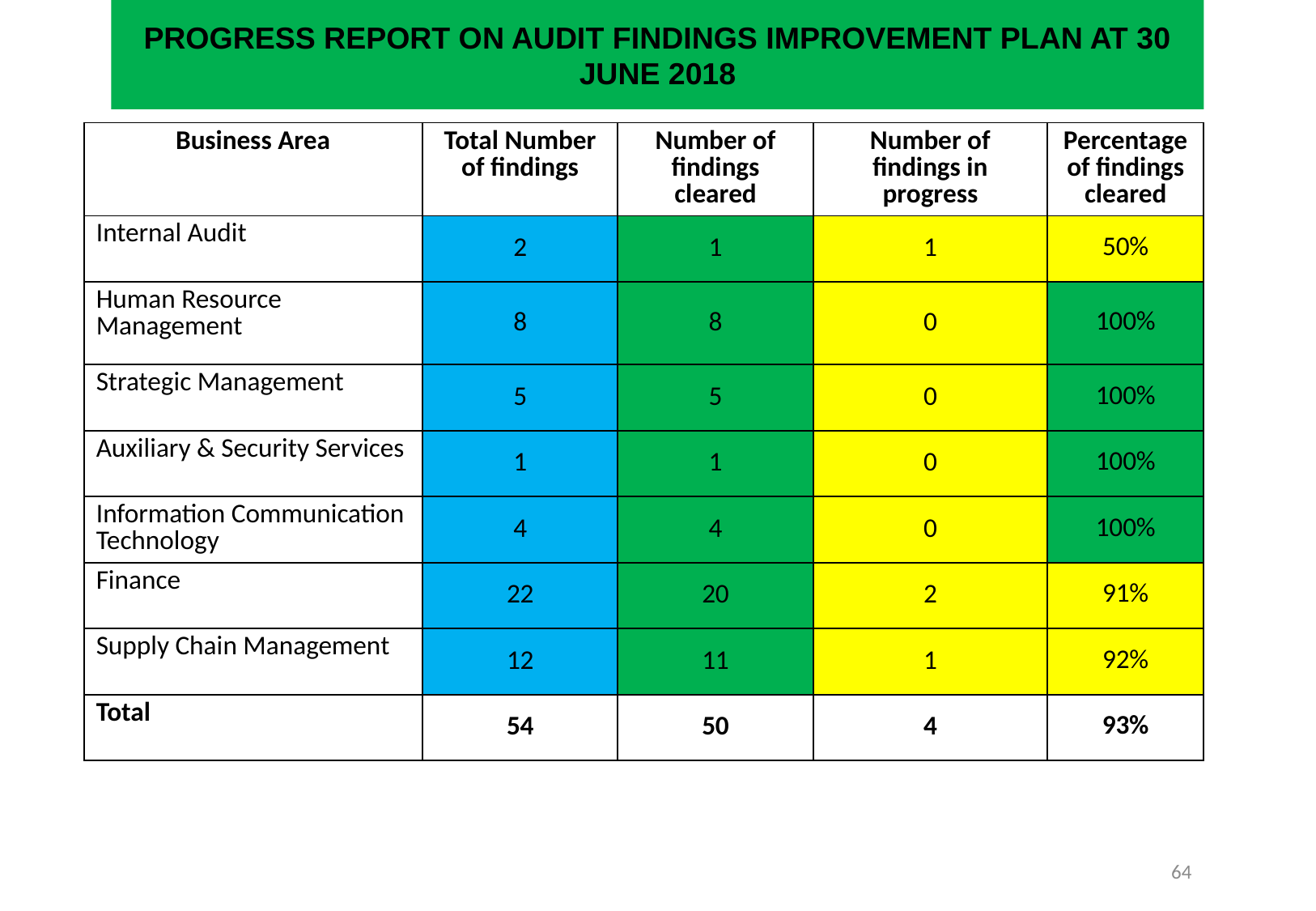

# PROGRESS REPORT ON AUDIT FINDINGS IMPROVEMENT PLAN AT 30 JUNE 2018
| Business Area | Total Number of findings | Number of findings cleared | Number of findings in progress | Percentage of findings cleared |
| --- | --- | --- | --- | --- |
| Internal Audit | 2 | 1 | 1 | 50% |
| Human Resource Management | 8 | 8 | 0 | 100% |
| Strategic Management | 5 | 5 | 0 | 100% |
| Auxiliary & Security Services | 1 | 1 | 0 | 100% |
| Information Communication Technology | 4 | 4 | 0 | 100% |
| Finance | 22 | 20 | 2 | 91% |
| Supply Chain Management | 12 | 11 | 1 | 92% |
| Total | 54 | 50 | 4 | 93% |
64